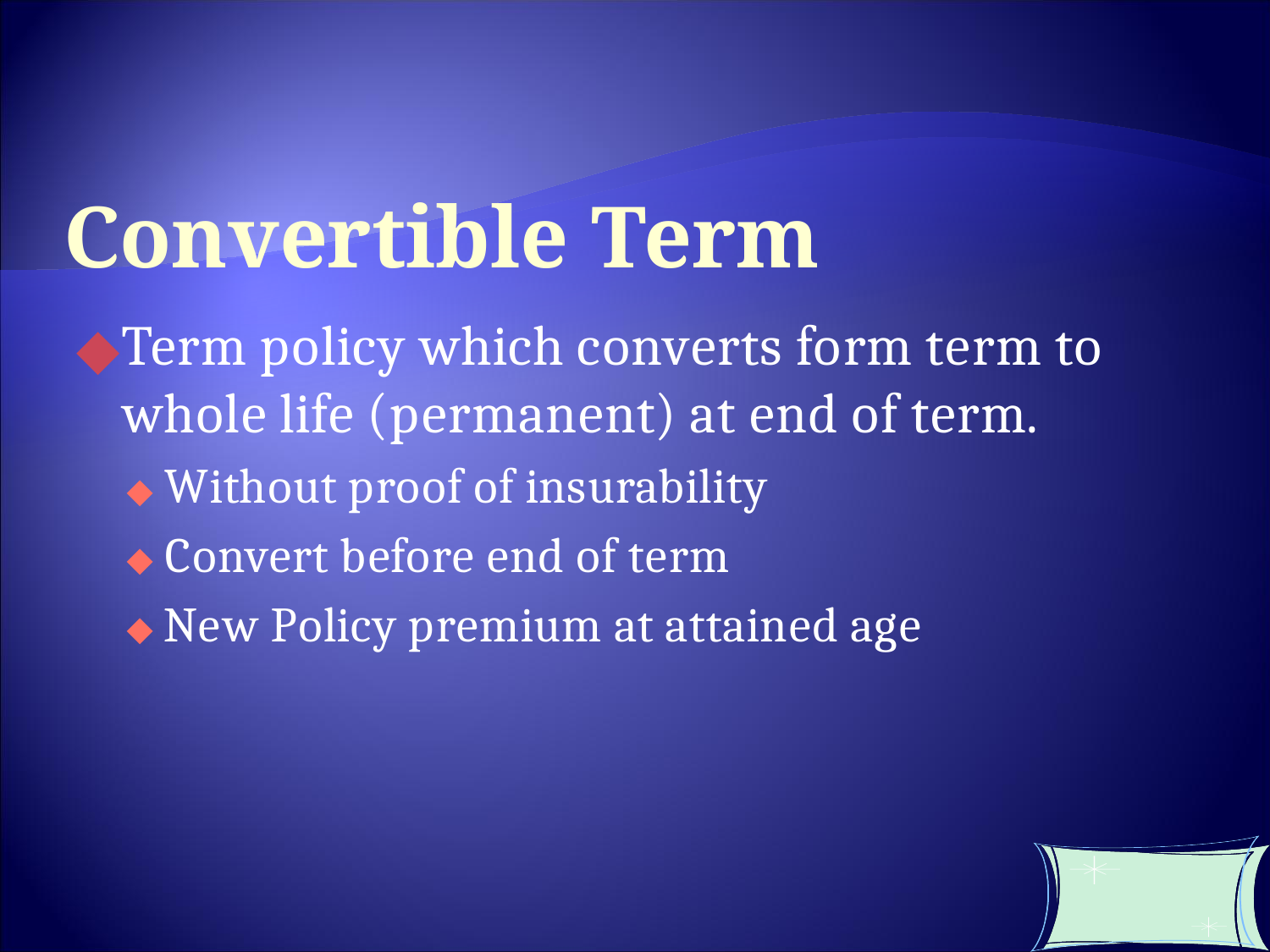

Convertible Term
Term policy which converts form term to whole life (permanent) at end of term.
Without proof of insurability
Convert before end of term
New Policy premium at attained age